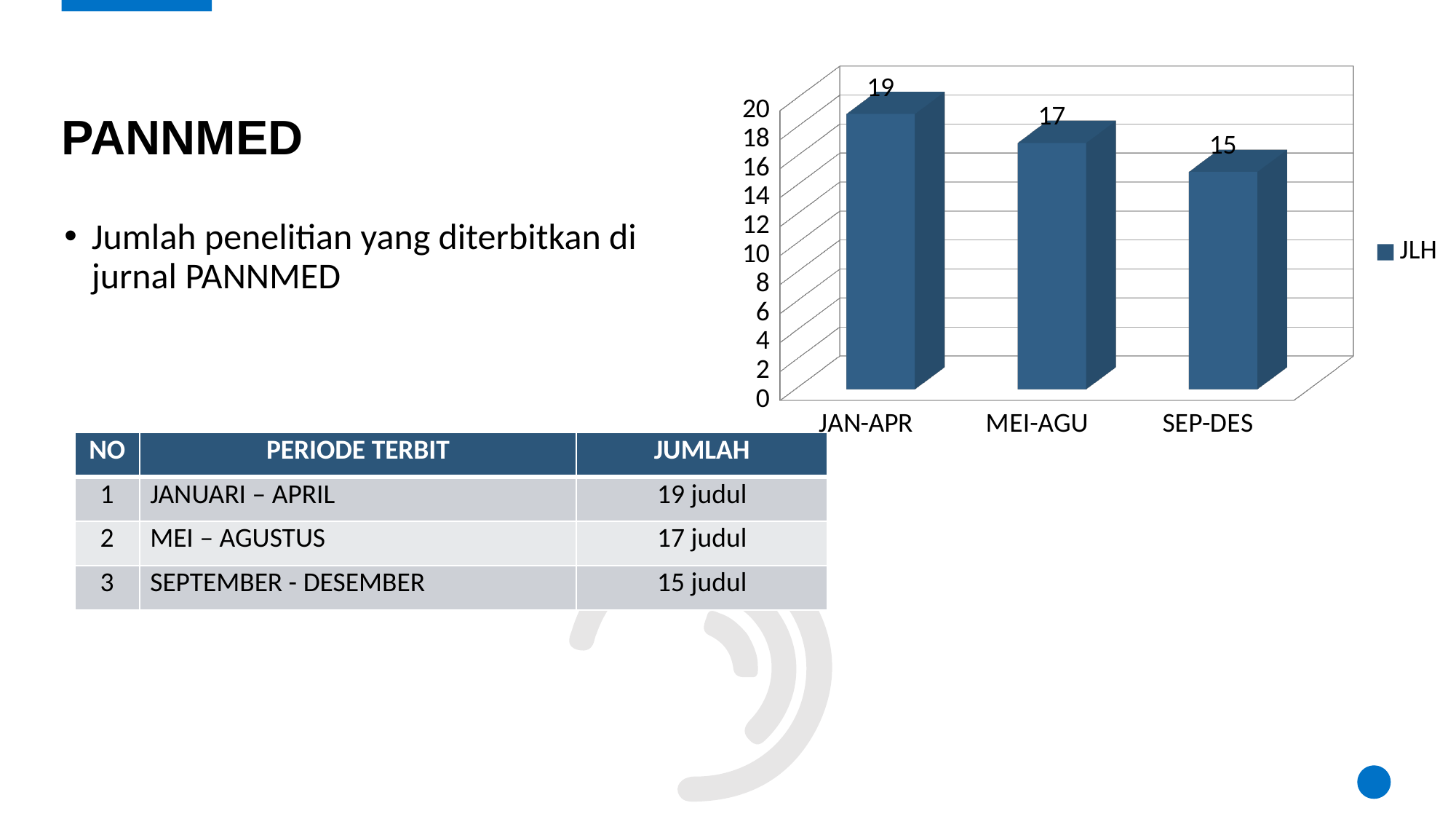

[unsupported chart]

# PANNMED
Jumlah penelitian yang diterbitkan di jurnal PANNMED
| NO | PERIODE TERBIT | JUMLAH |
| --- | --- | --- |
| 1 | JANUARI – APRIL | 19 judul |
| 2 | MEI – AGUSTUS | 17 judul |
| 3 | SEPTEMBER - DESEMBER | 15 judul |